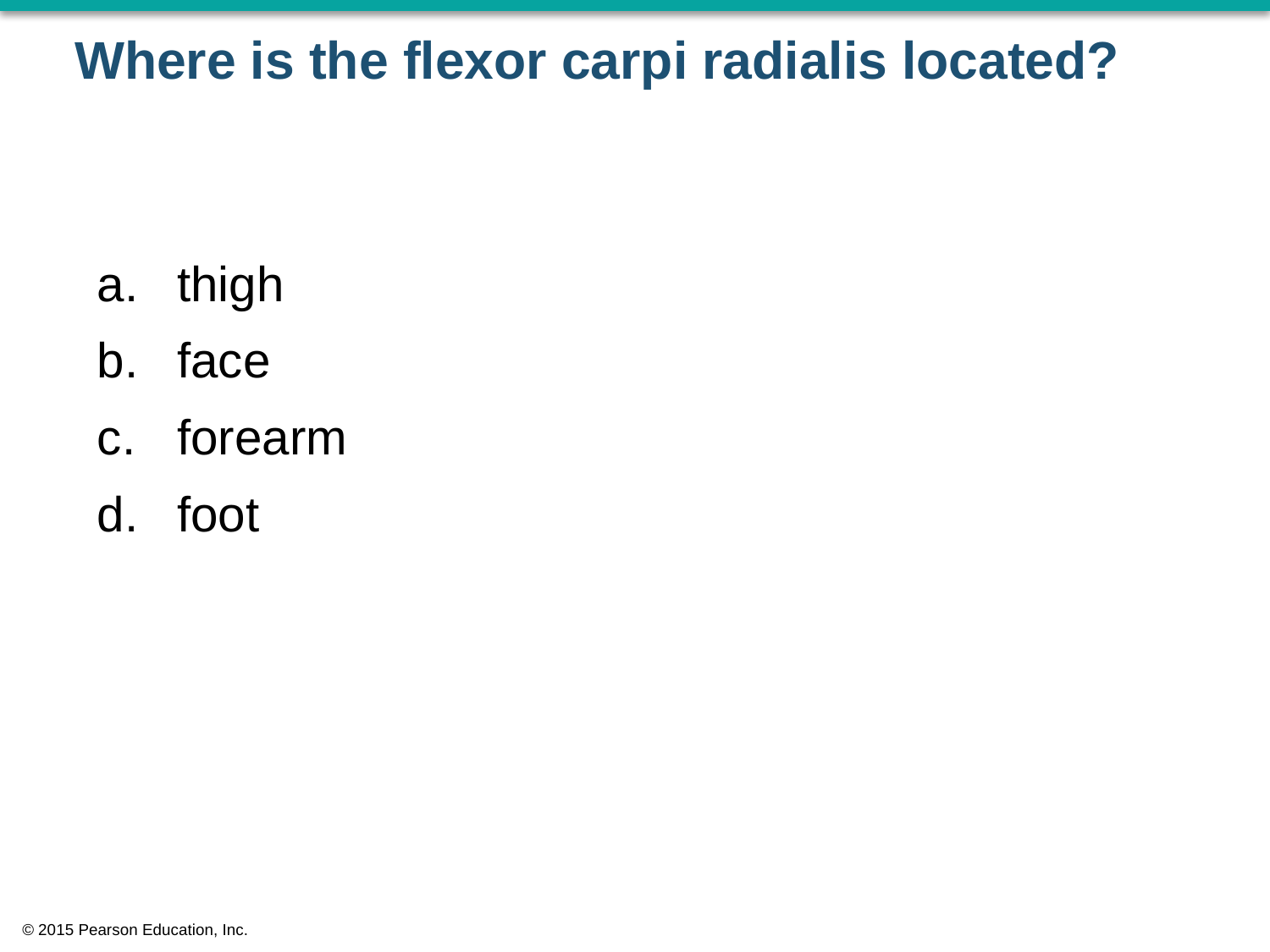

# Where is the flexor carpi radialis located?
thigh
face
forearm
foot
© 2015 Pearson Education, Inc.